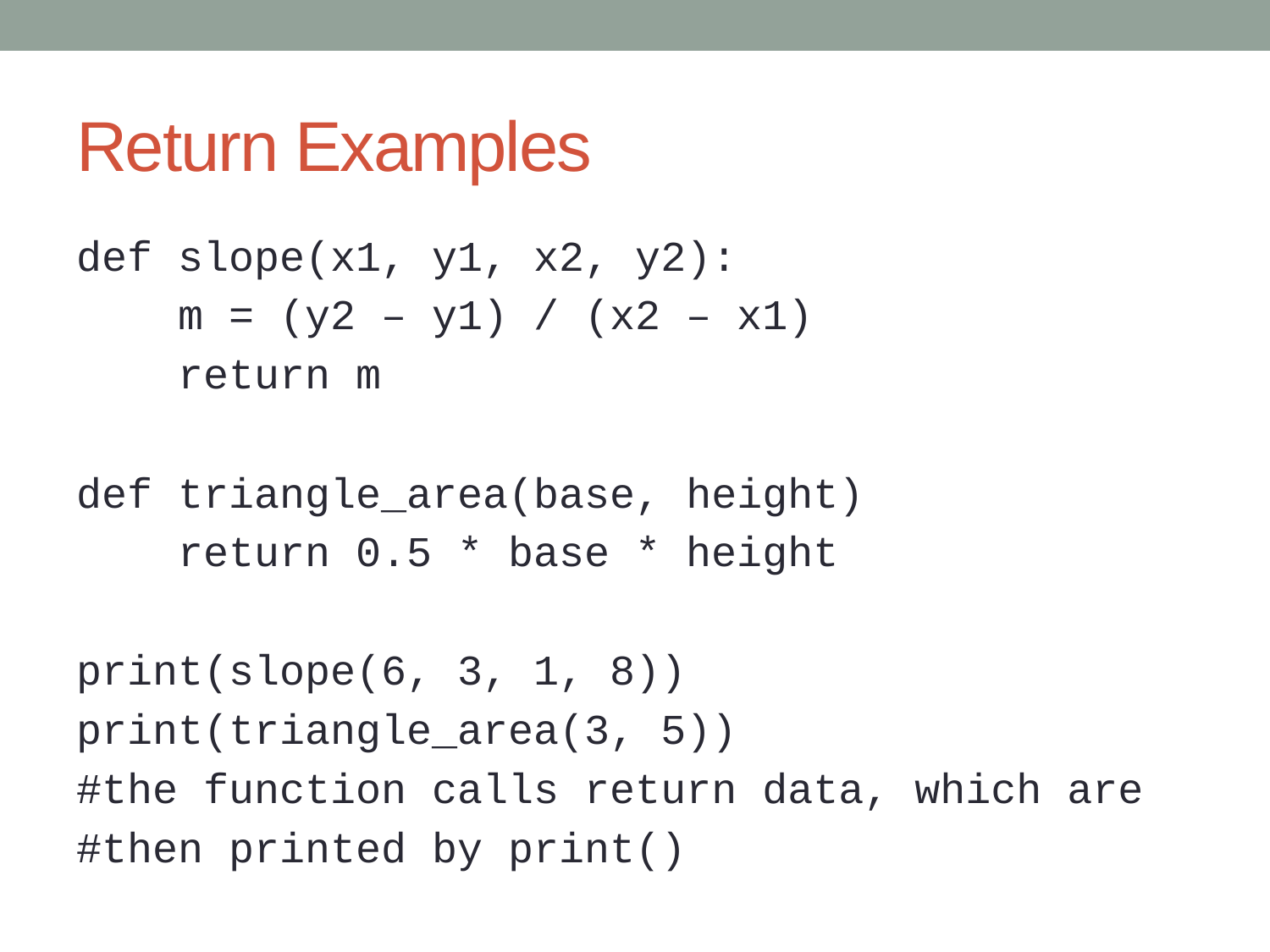

# Return Examples
def slope(x1, y1, x2, y2):
    m = (y2 – y1) / (x2 – x1)
    return m

def triangle_area(base, height)
    return 0.5 * base * height

print(slope(6, 3, 1, 8))
print(triangle_area(3, 5))
#the function calls return data, which are
#then printed by print()